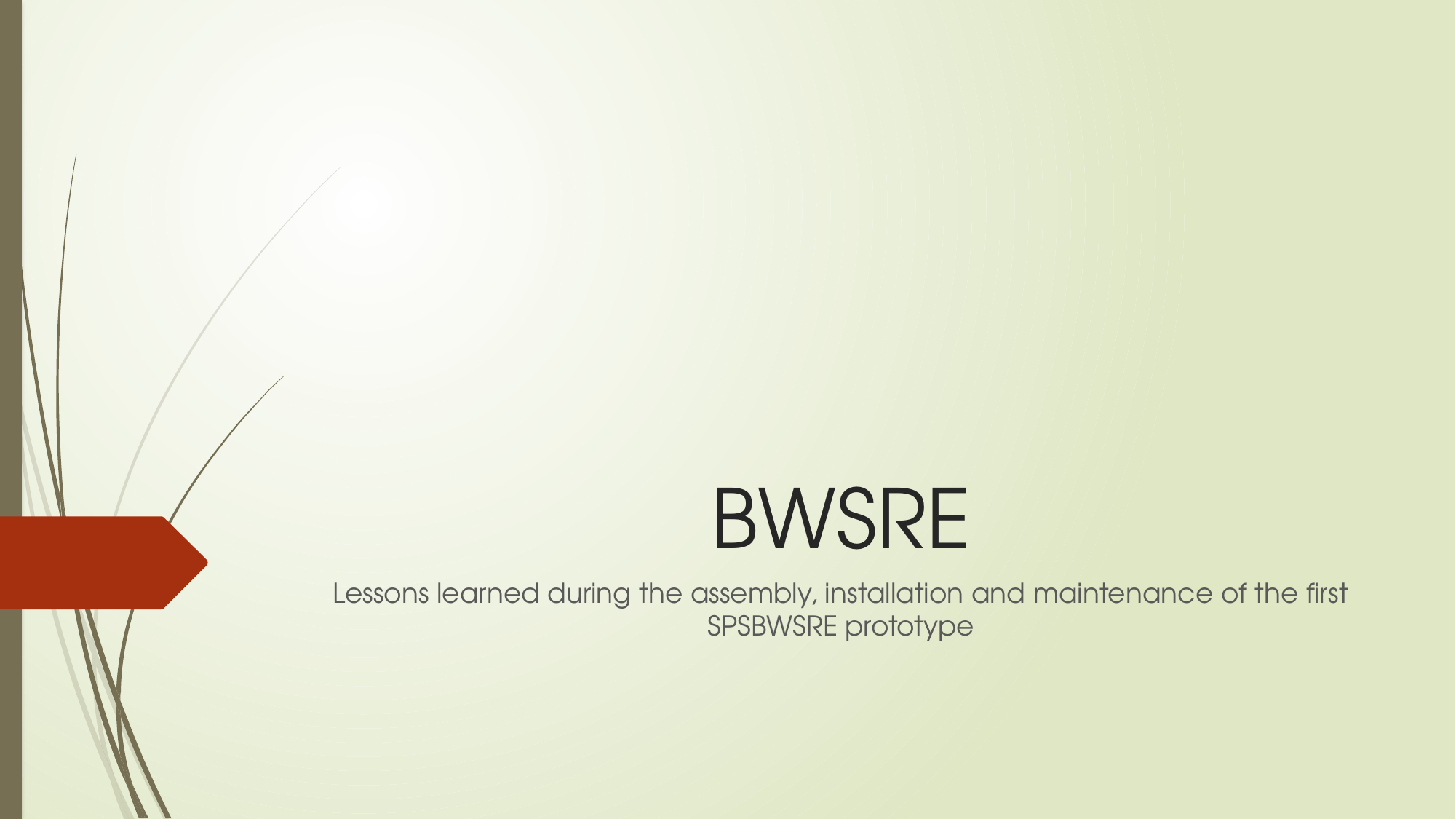

# BWSRE
Lessons learned during the assembly, installation and maintenance of the first SPSBWSRE prototype